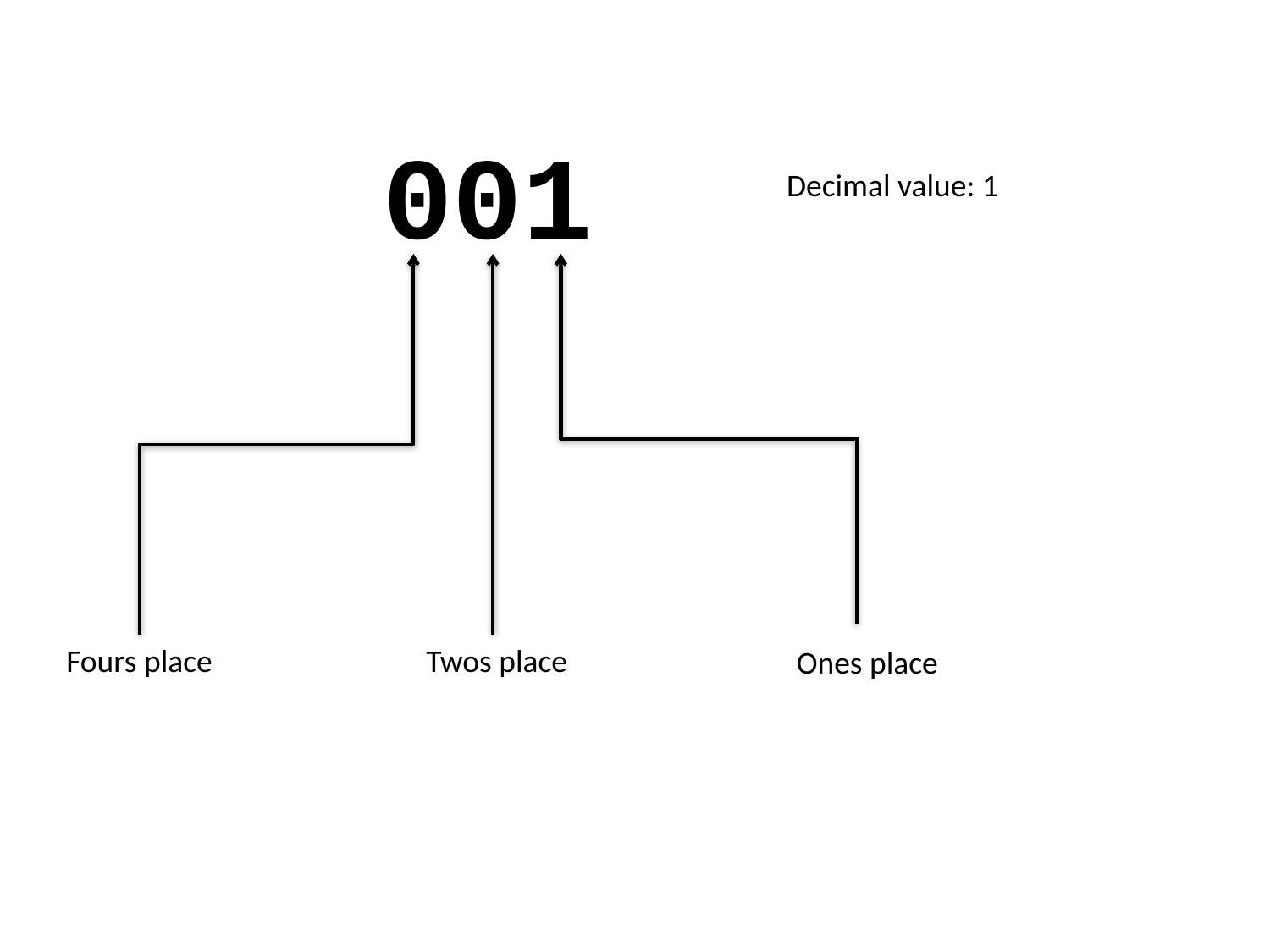

001
Decimal value: 1
Fours place
Twos place
Ones place